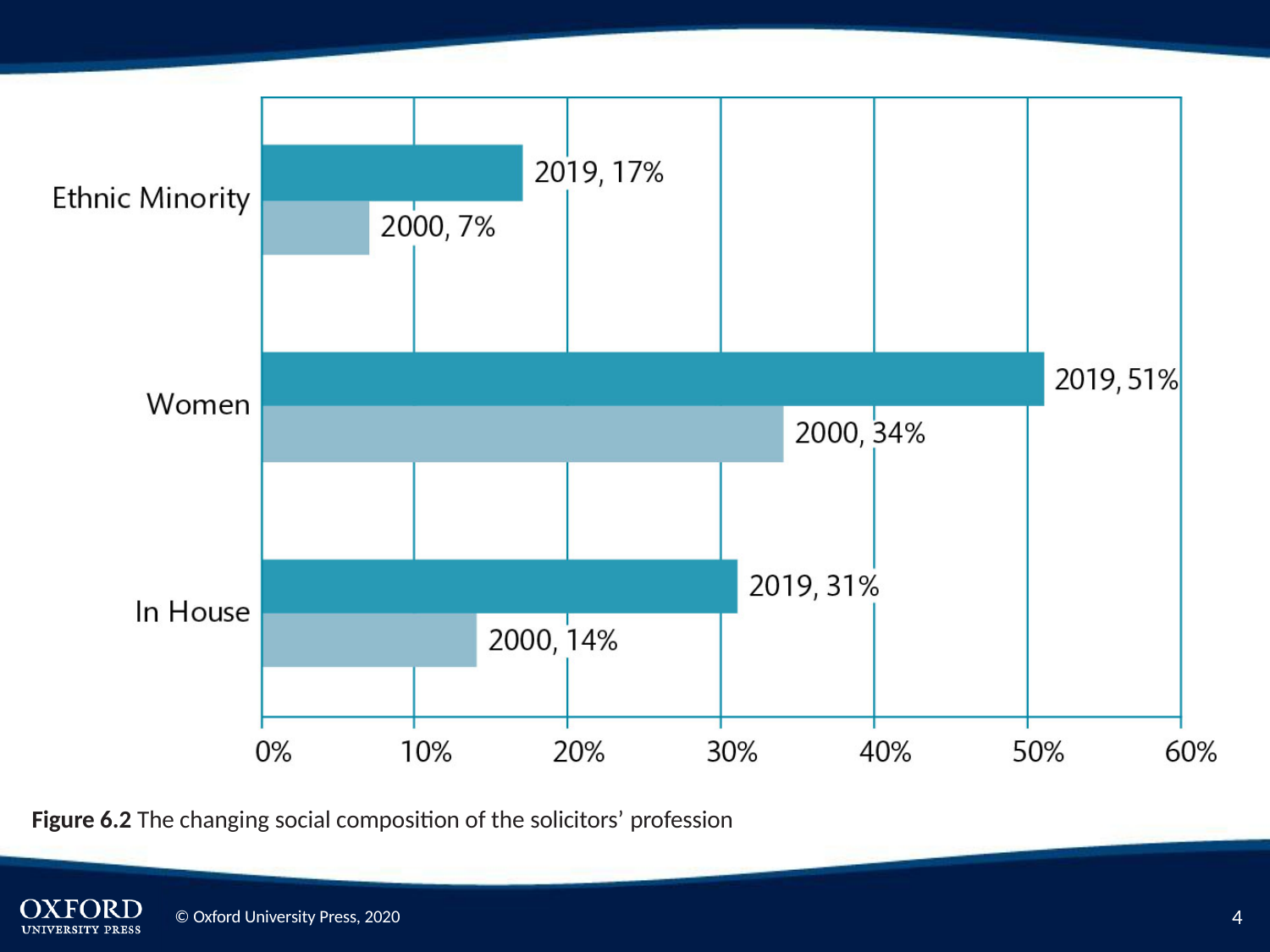

Figure 6.2 The changing social composition of the solicitors’ profession
4
© Oxford University Press, 2020